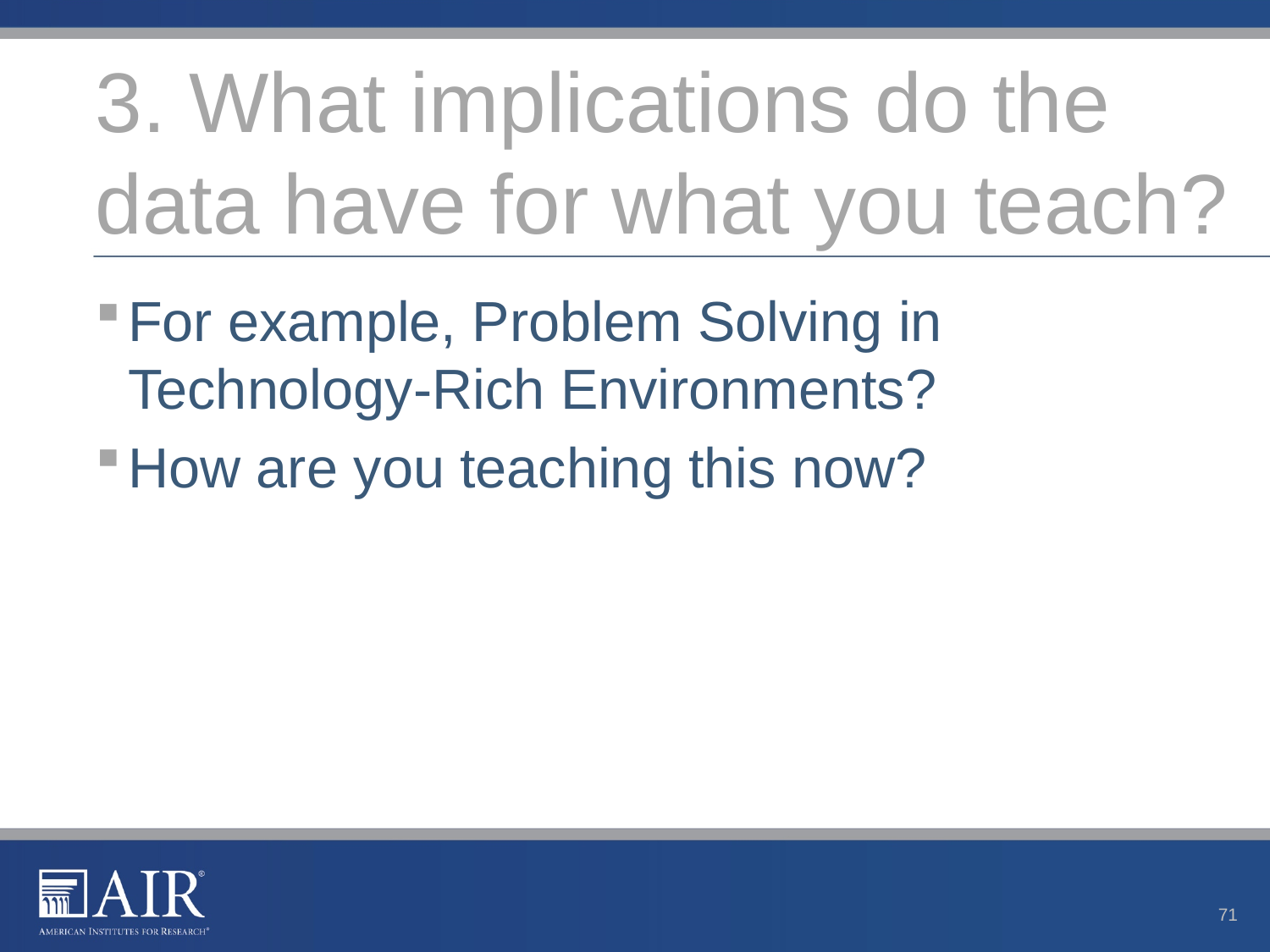

# 3. What implications do the data have for what you teach?
For example, Problem Solving in Technology-Rich Environments?
How are you teaching this now?
71